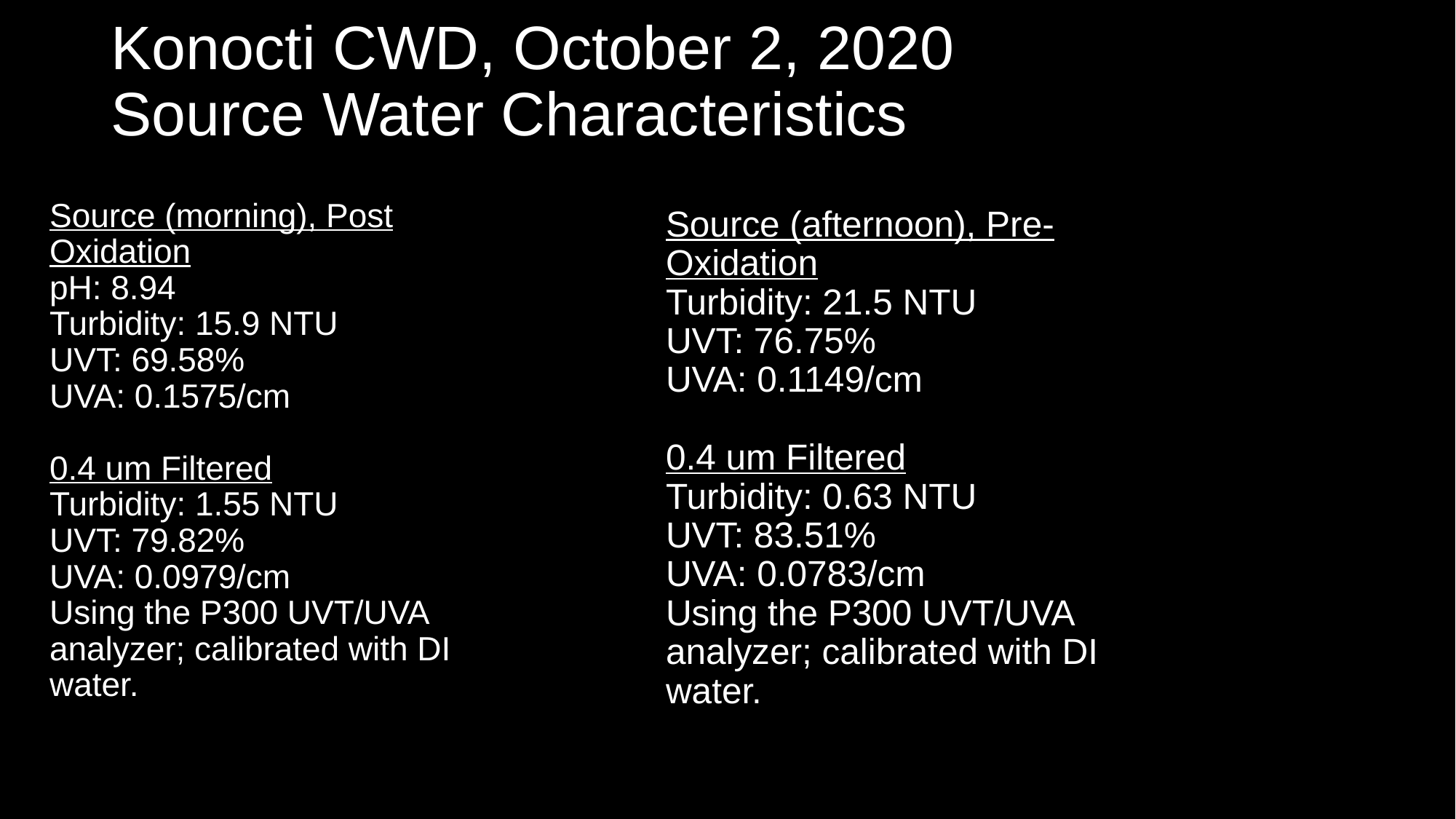

# Konocti CWD, October 2, 2020 Source Water Characteristics
Source (morning), Post Oxidation
pH: 8.94
Turbidity: 15.9 NTU
UVT: 69.58%
UVA: 0.1575/cm

0.4 um Filtered
Turbidity: 1.55 NTU
UVT: 79.82%
UVA: 0.0979/cm
Using the P300 UVT/UVA analyzer; calibrated with DI water.

Source (afternoon), Pre-Oxidation
Turbidity: 21.5 NTU
UVT: 76.75%
UVA: 0.1149/cm

0.4 um Filtered
Turbidity: 0.63 NTU
UVT: 83.51%
UVA: 0.0783/cm
Using the P300 UVT/UVA analyzer; calibrated with DI water.